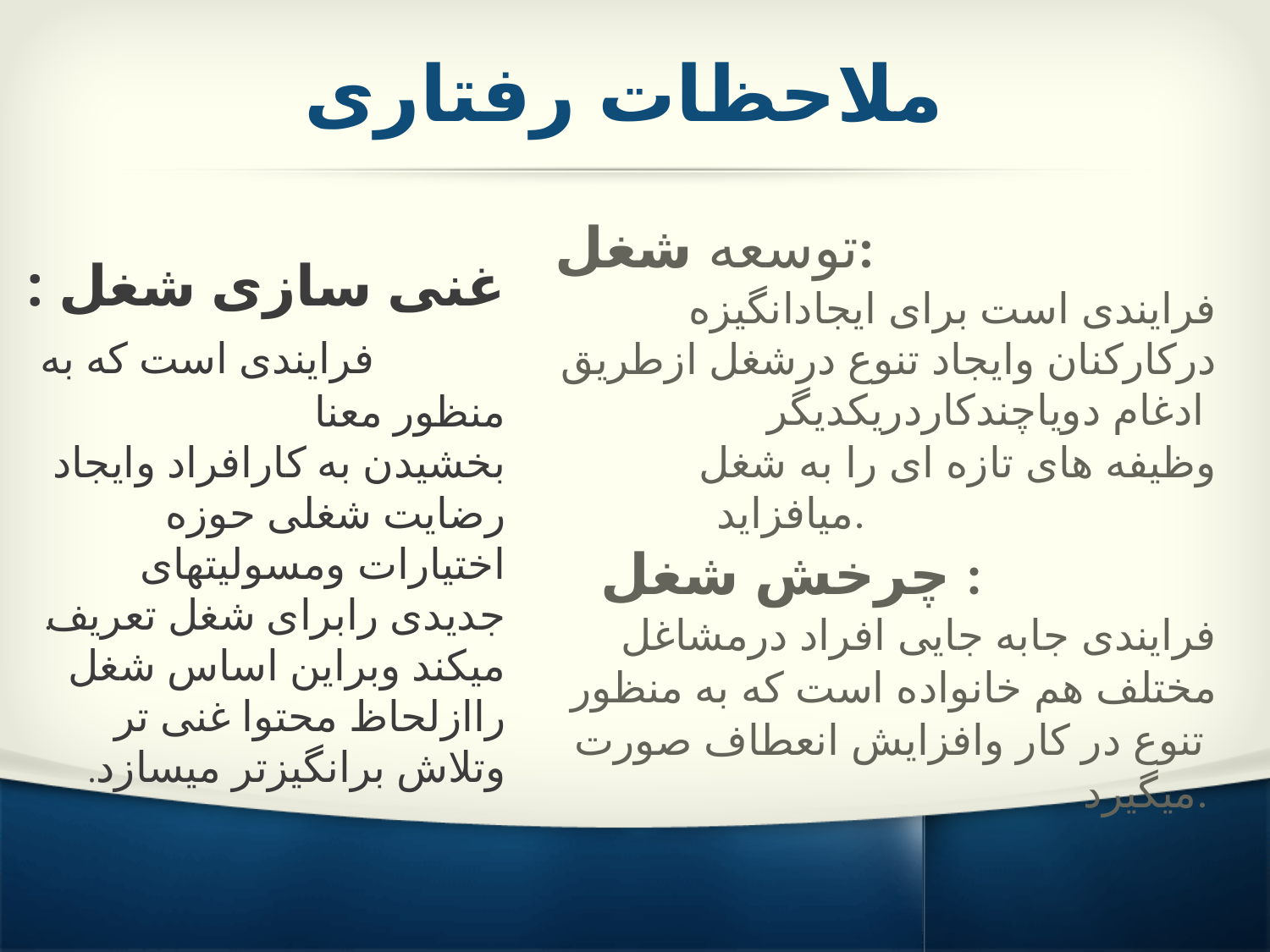

# ملاحظات رفتاری

.
توسعه شغل:
فرایندی است برای ایجادانگیزه درکارکنان وایجاد تنوع درشغل ازطریق ادغام دویاچندکاردریکدیگر
وظیفه های تازه ای را به شغل میافزاید.
چرخش شغل :
فرایندی جابه جایی افراد درمشاغل
مختلف هم خانواده است که به منظور
تنوع در کار وافزایش انعطاف صورت
میگیرد.
غنی سازی شغل :          فرایندی است که به منظور معنا
بخشیدن به کارافراد وایجاد رضایت شغلی حوزه اختیارات ومسولیتهای
جدیدی رابرای شغل تعریف میکند وبراین اساس شغل راازلحاظ محتوا غنی تر وتلاش برانگیزتر میسازد.